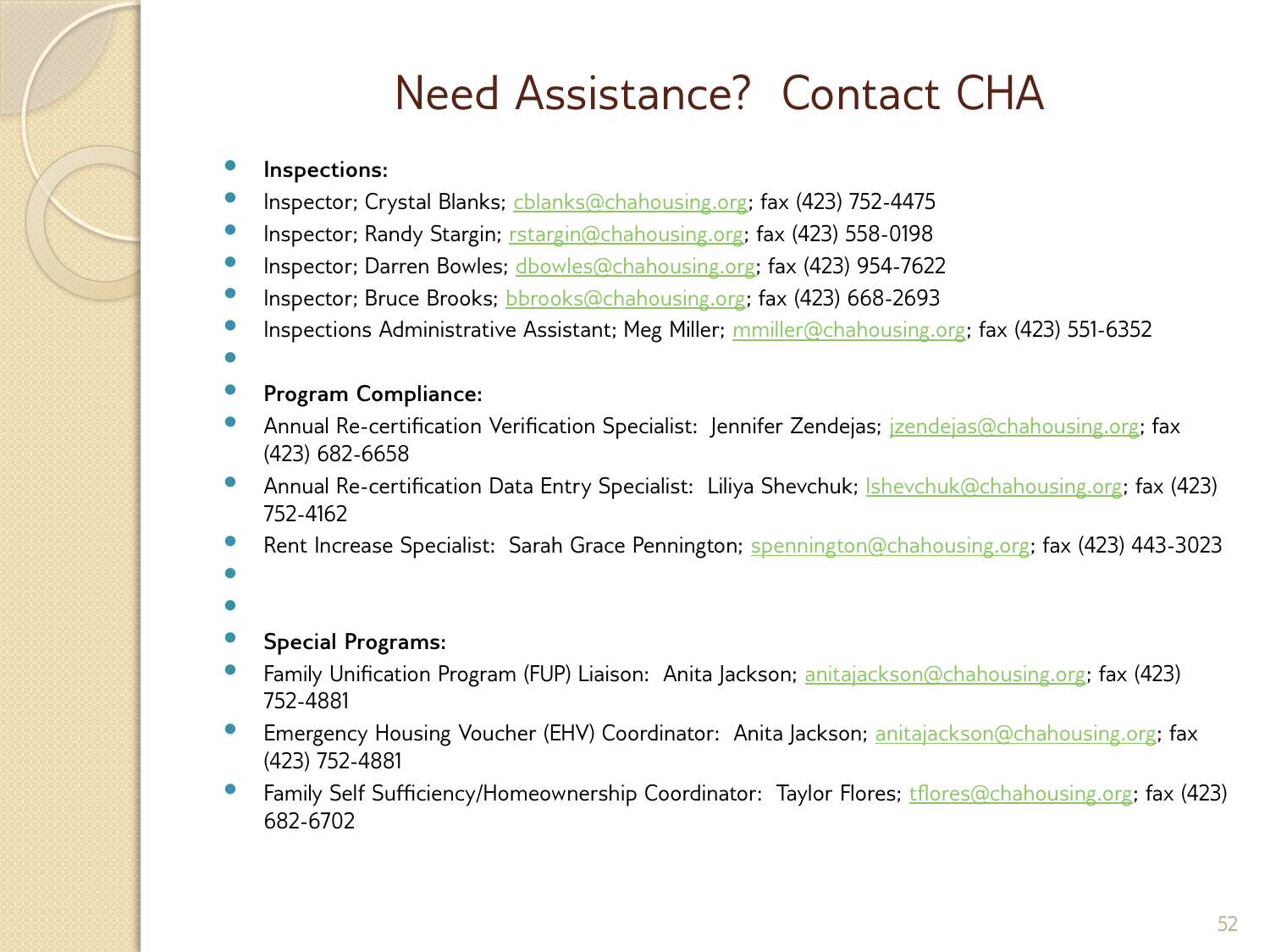

# Need Assistance?  Contact CHA
Inspections:
Inspector; Crystal Blanks; cblanks@chahousing.org; fax (423) 752-4475
Inspector; Randy Stargin; rstargin@chahousing.org; fax (423) 558-0198
Inspector; Darren Bowles; dbowles@chahousing.org; fax (423) 954-7622
Inspector; Bruce Brooks; bbrooks@chahousing.org; fax (423) 668-2693
Inspections Administrative Assistant; Meg Miller; mmiller@chahousing.org; fax (423) 551-6352

Program Compliance:
Annual Re-certification Verification Specialist:  Jennifer Zendejas; jzendejas@chahousing.org; fax (423) 682-6658
Annual Re-certification Data Entry Specialist:  Liliya Shevchuk; lshevchuk@chahousing.org; fax (423) 752-4162
Rent Increase Specialist:  Sarah Grace Pennington; spennington@chahousing.org; fax (423) 443-3023

Special Programs:
Family Unification Program (FUP) Liaison:  Anita Jackson; anitajackson@chahousing.org; fax (423) 752-4881
Emergency Housing Voucher (EHV) Coordinator:  Anita Jackson; anitajackson@chahousing.org; fax (423) 752-4881
Family Self Sufficiency/Homeownership Coordinator:  Taylor Flores; tflores@chahousing.org; fax (423) 682-6702

52